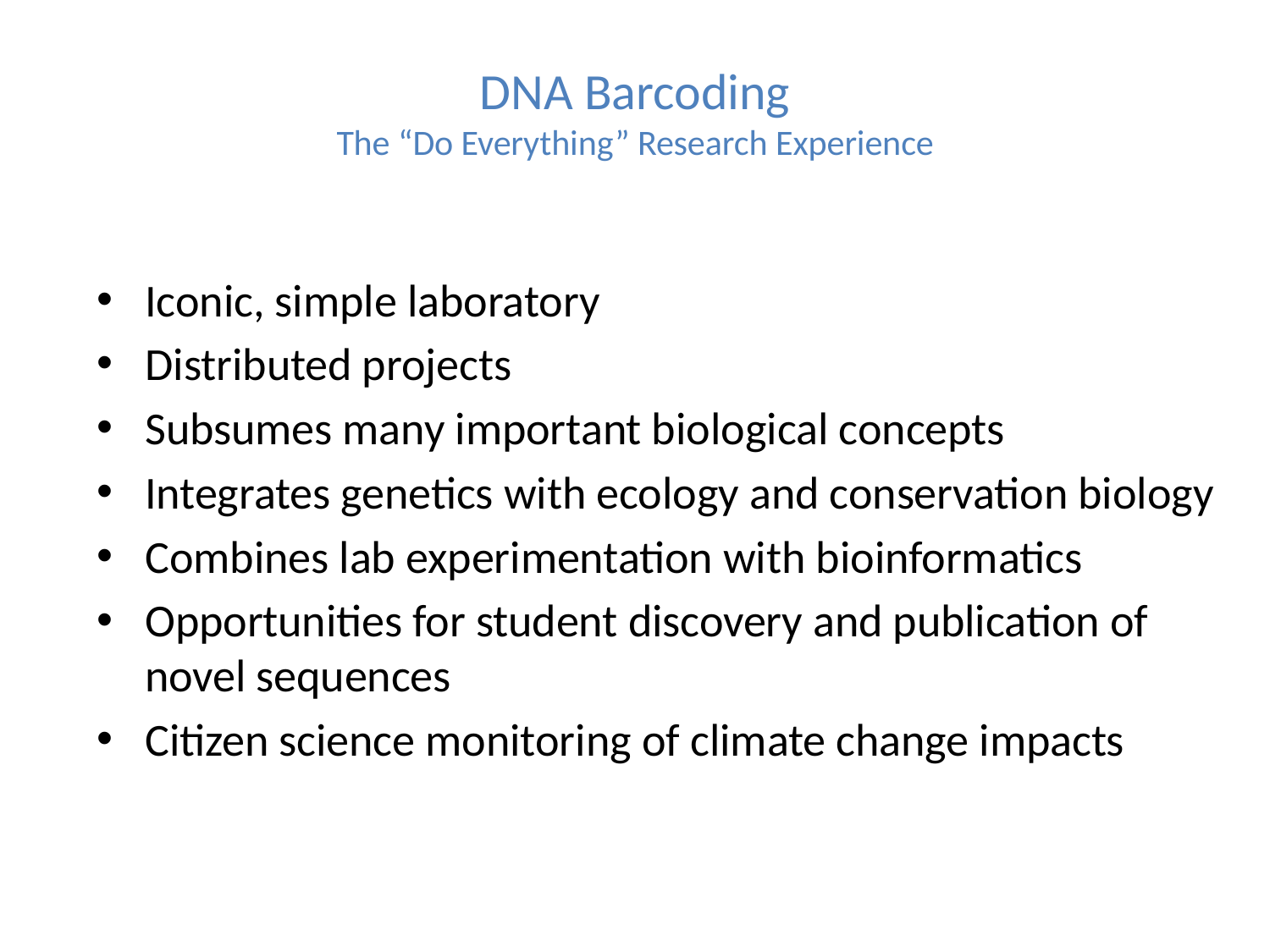

DNA Barcoding
The “Do Everything” Research Experience
Iconic, simple laboratory
Distributed projects
Subsumes many important biological concepts
Integrates genetics with ecology and conservation biology
Combines lab experimentation with bioinformatics
Opportunities for student discovery and publication of novel sequences
Citizen science monitoring of climate change impacts